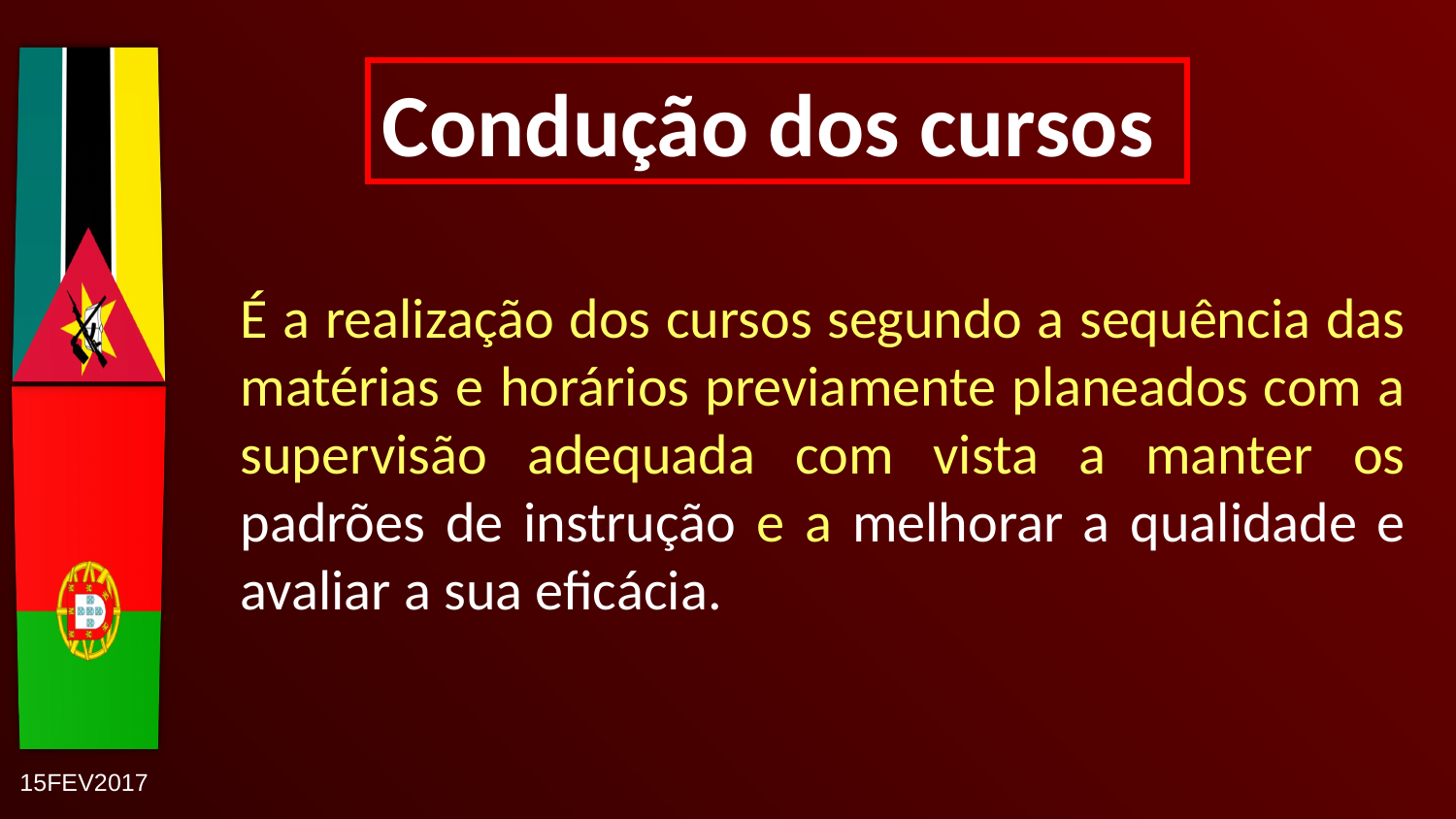

Condução dos cursos
É a realização dos cursos segundo a sequência das matérias e horários previamente planeados com a supervisão adequada com vista a manter os padrões de instrução e a melhorar a qualidade e avaliar a sua eficácia.

15FEV2017